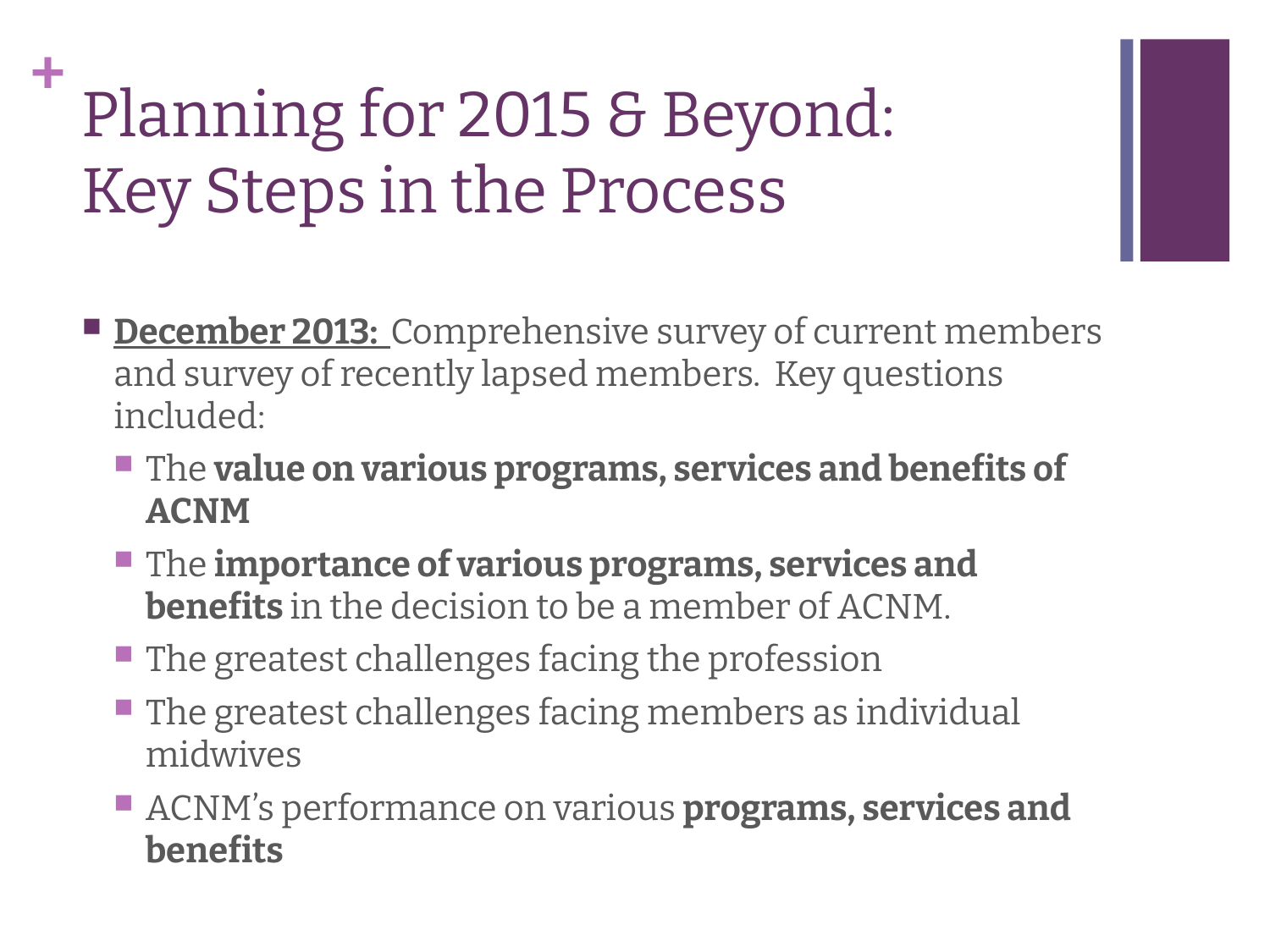

# Planning for 2015 & Beyond: Key Steps in the Process
December 2013:  Comprehensive survey of current members and survey of recently lapsed members.  Key questions included:
The value on various programs, services and benefits of ACNM
The importance of various programs, services and benefits in the decision to be a member of ACNM.
The greatest challenges facing the profession
The greatest challenges facing members as individual midwives
ACNM’s performance on various programs, services and benefits